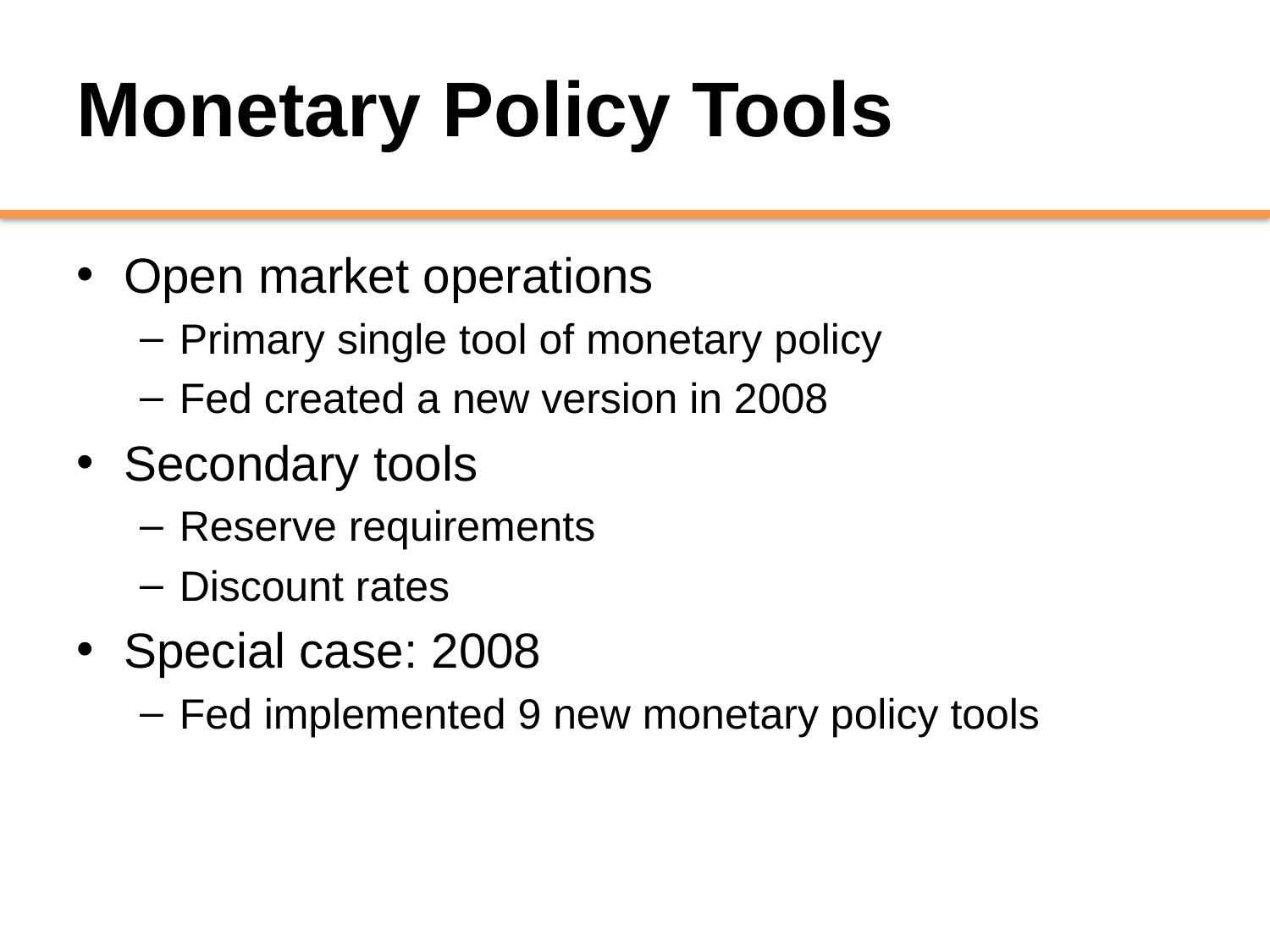

# Monetary Policy Tools
Open market operations
Primary single tool of monetary policy
Fed created a new version in 2008
Secondary tools
Reserve requirements
Discount rates
Special case: 2008
Fed implemented 9 new monetary policy tools